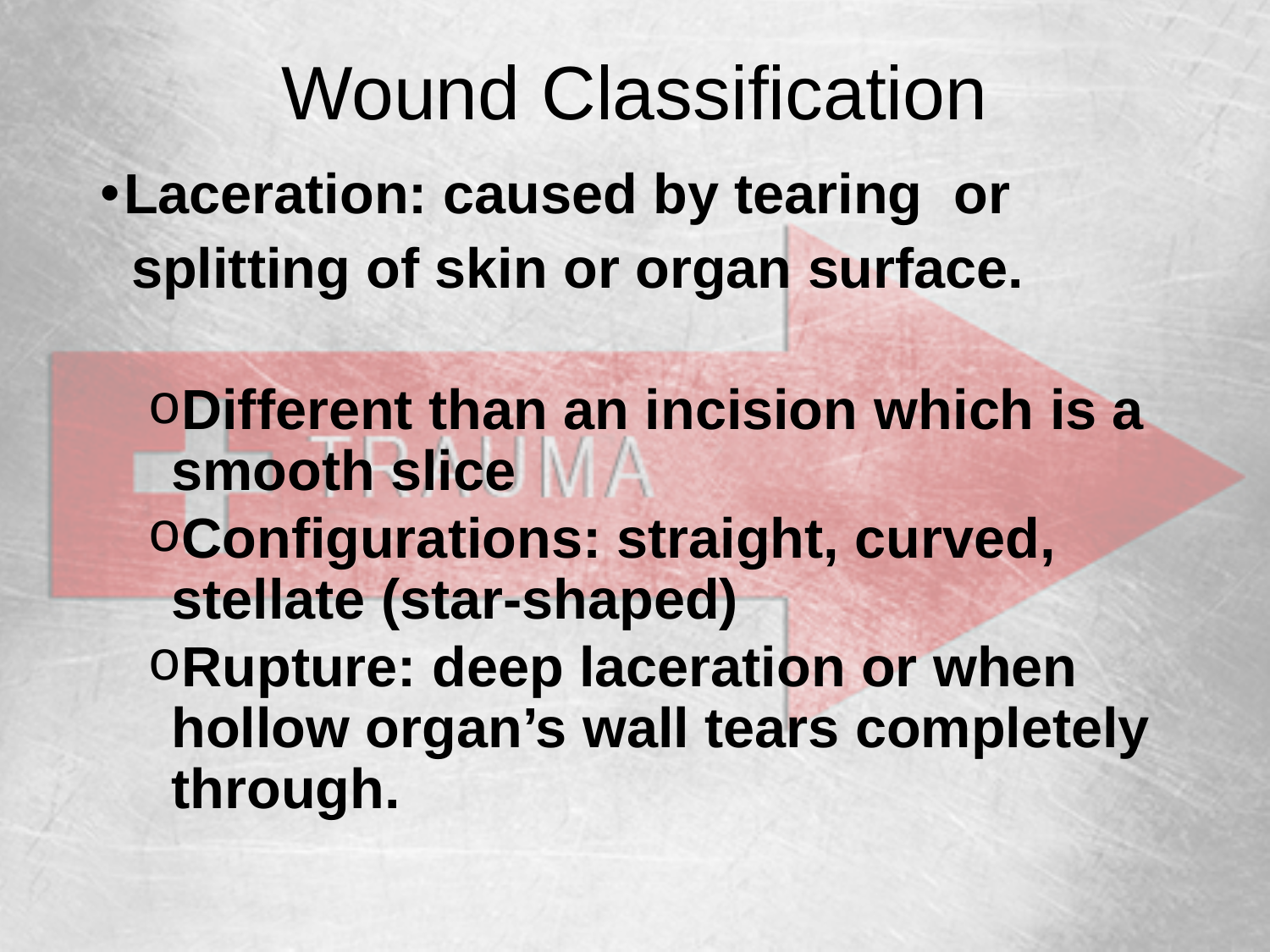

# Wound Classification
Laceration: caused by tearing  or
  splitting of skin or organ surface.

Different than an incision which is a smooth slice
Configurations: straight, curved, stellate (star-shaped)
Rupture: deep laceration or when hollow organ’s wall tears completely through.